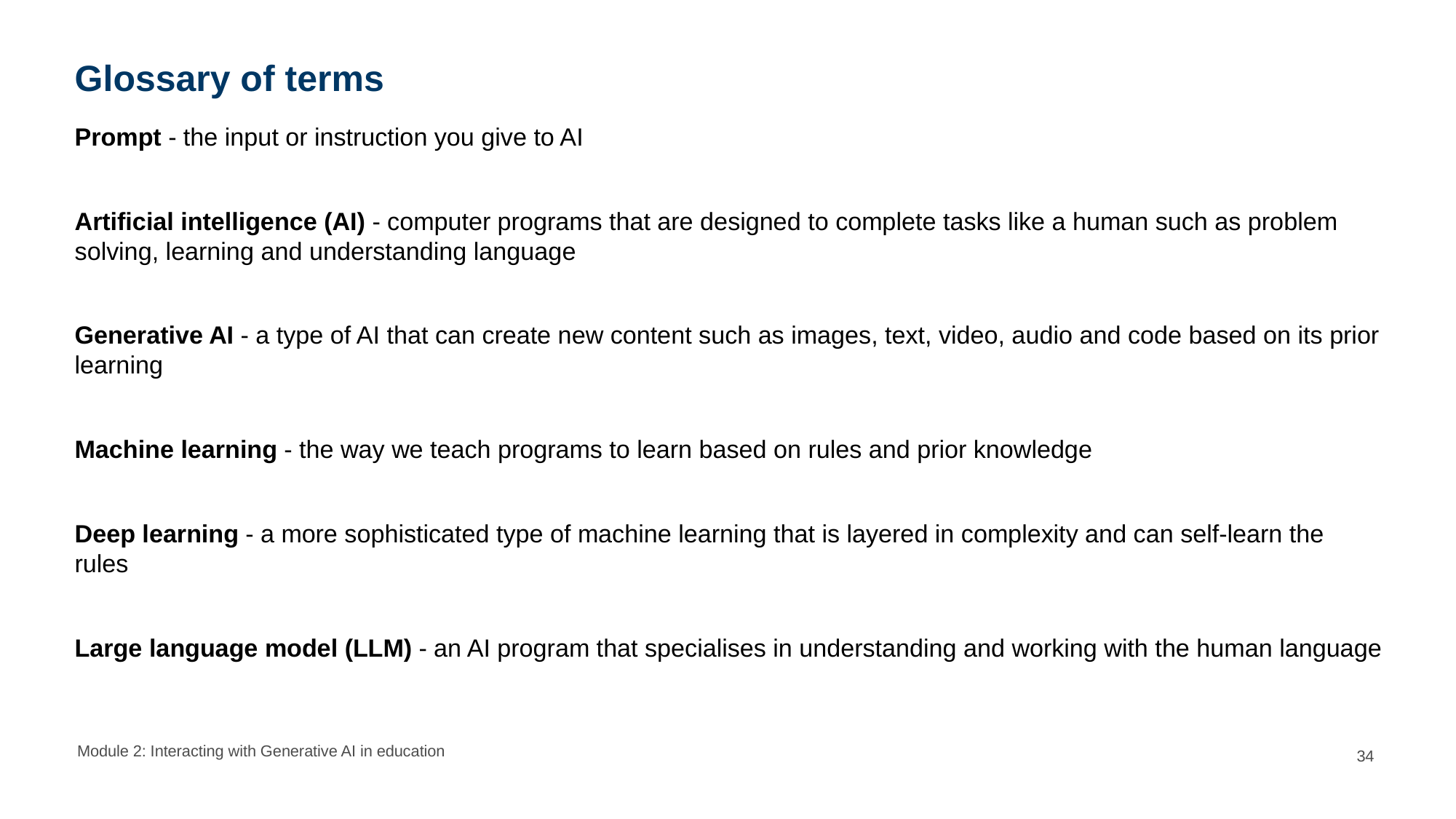

# Glossary of terms
Prompt - the input or instruction you give to AI

Artificial intelligence (AI) - computer programs that are designed to complete tasks like a human such as problem solving, learning and understanding language

Generative AI - a type of AI that can create new content such as images, text, video, audio and code based on its prior learning

Machine learning - the way we teach programs to learn based on rules and prior knowledge

Deep learning - a more sophisticated type of machine learning that is layered in complexity and can self-learn the rules

Large language model (LLM) - an AI program that specialises in understanding and working with the human language

Module 2: Interacting with Generative AI in education
34